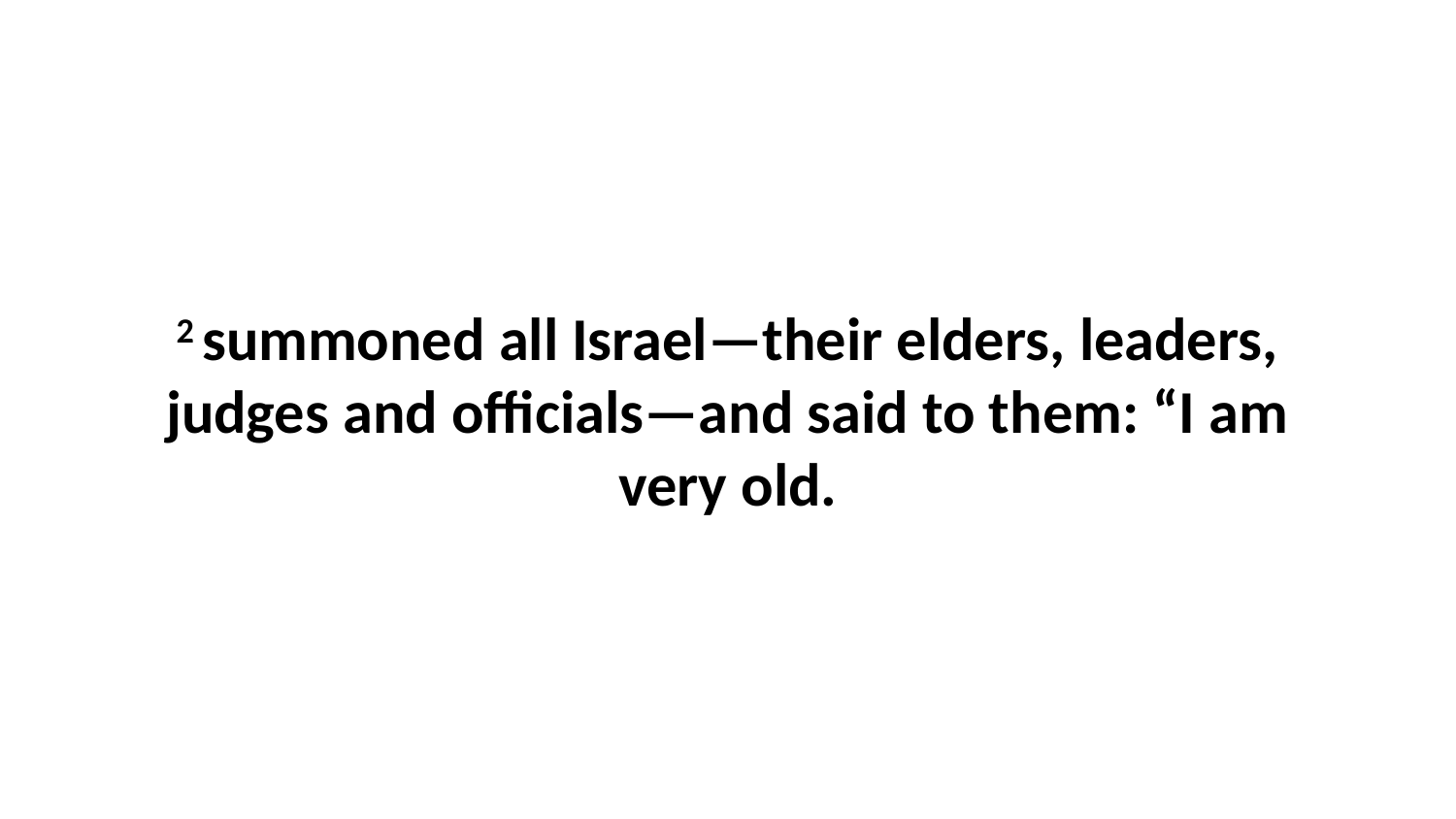

2 summoned all Israel—their elders, leaders, judges and officials—and said to them: “I am very old.